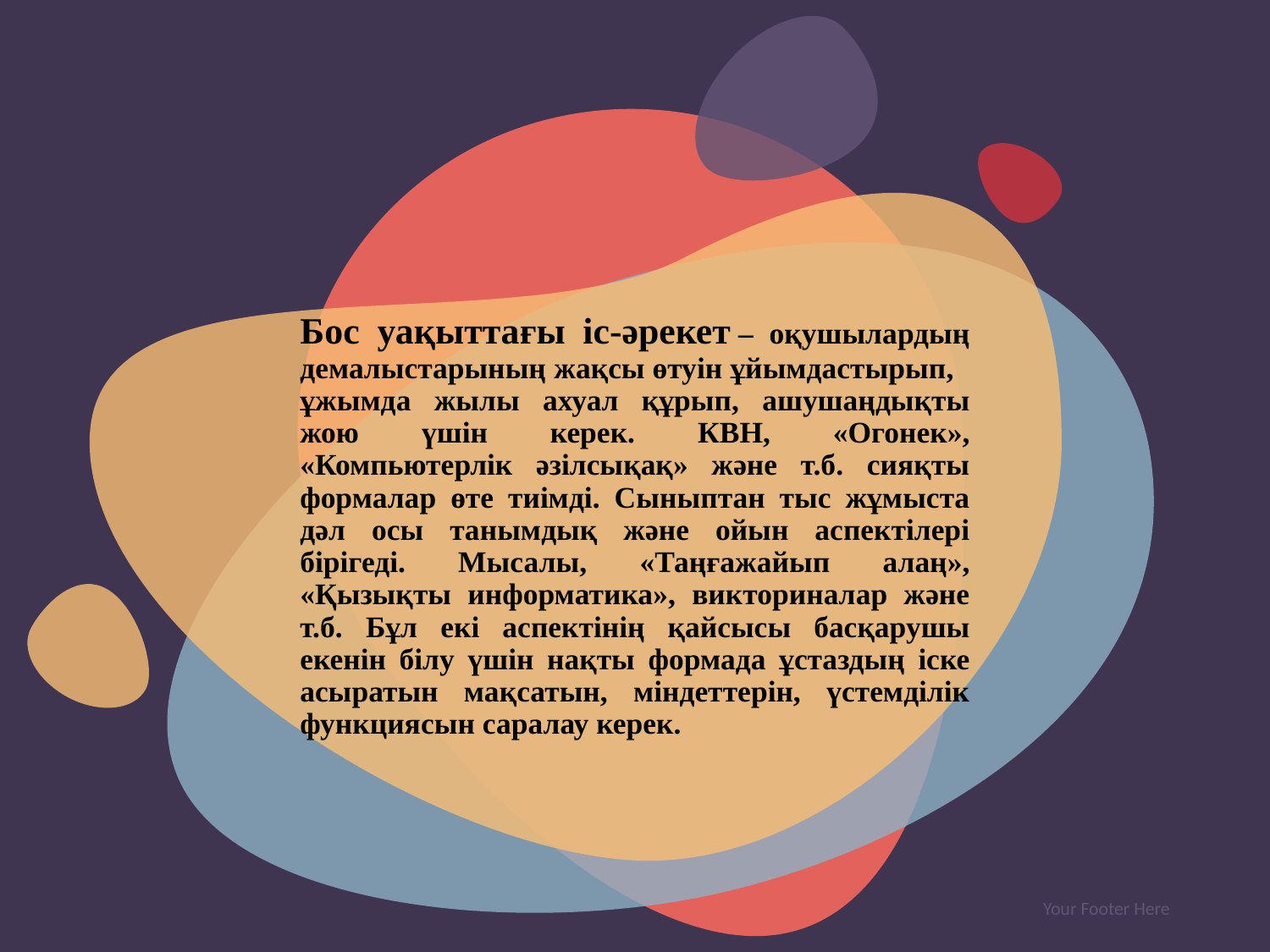

# Бос уақыттағы іс-әрекет – оқушылардың демалыстарының жақсы өтуін ұйымдастырып, ұжымда жылы ахуал құрып, ашушаңдықты жою үшін керек. КВН, «Огонек», «Компьютерлік әзілсықақ» және т.б. сияқты формалар өте тиімді. Сыныптан тыс жұмыста дәл осы танымдық және ойын аспектілері бірігеді. Мысалы, «Таңғажайып алаң», «Қызықты информатика», викториналар және т.б. Бұл екі аспектінің қайсысы басқарушы екенін білу үшін нақты формада ұстаздың іске асыратын мақсатын, міндеттерін, үстемділік функциясын саралау керек.
Your Footer Here